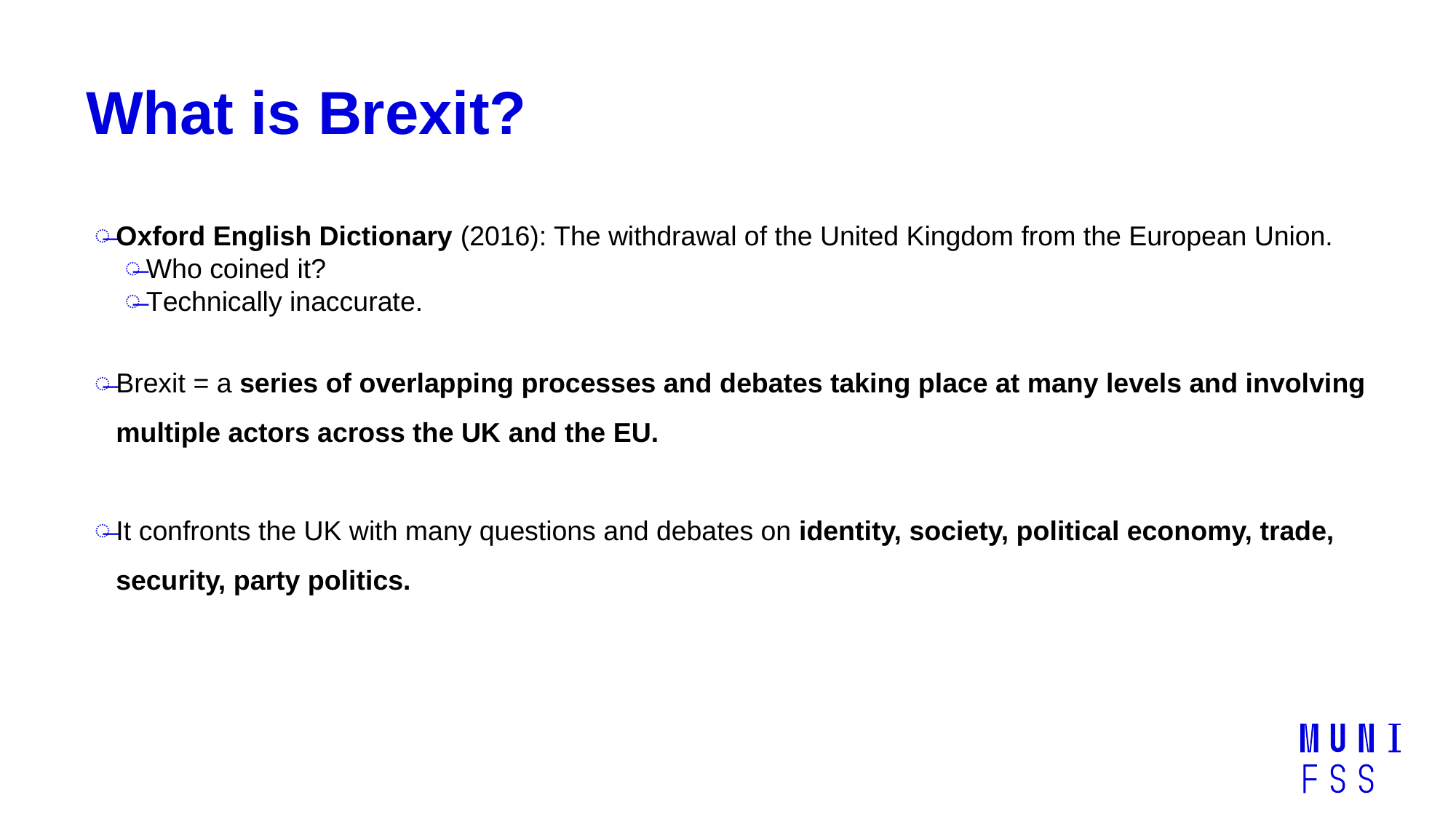

# What is Brexit?
Oxford English Dictionary (2016): The withdrawal of the United Kingdom from the European Union.
Who coined it?
Technically inaccurate.

Brexit = a series of overlapping processes and debates taking place at many levels and involving multiple actors across the UK and the EU.

It confronts the UK with many questions and debates on identity, society, political economy, trade, security, party politics.